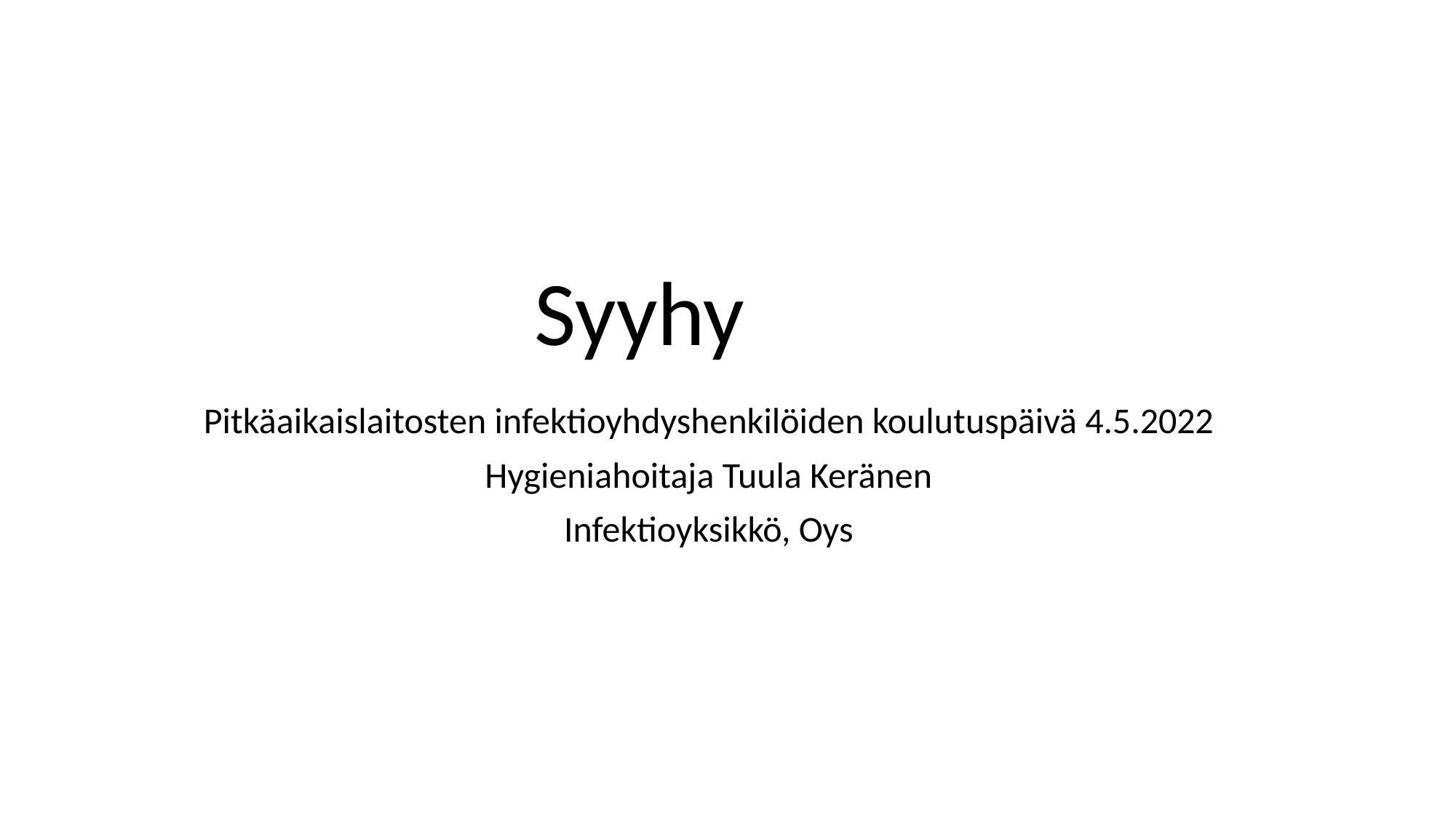

# Syyhy
Pitkäaikaislaitosten infektioyhdyshenkilöiden koulutuspäivä 4.5.2022
Hygieniahoitaja Tuula Keränen
Infektioyksikkö, Oys